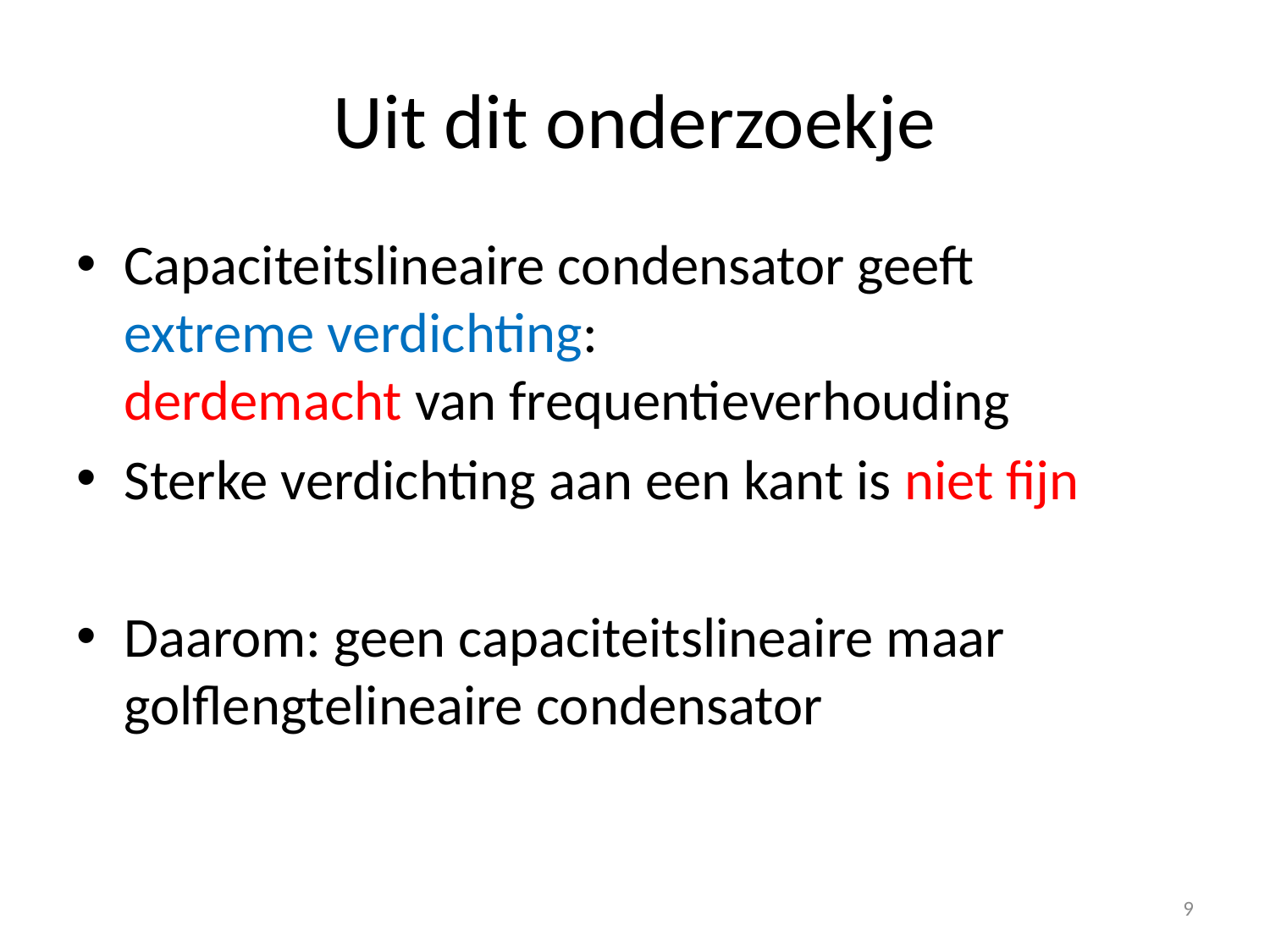

# Uit dit onderzoekje
Capaciteitslineaire condensator geeft
extreme verdichting:
derdemacht van frequentieverhouding
Sterke verdichting aan een kant is niet fijn

Daarom: geen capaciteitslineaire maar golflengtelineaire condensator

9